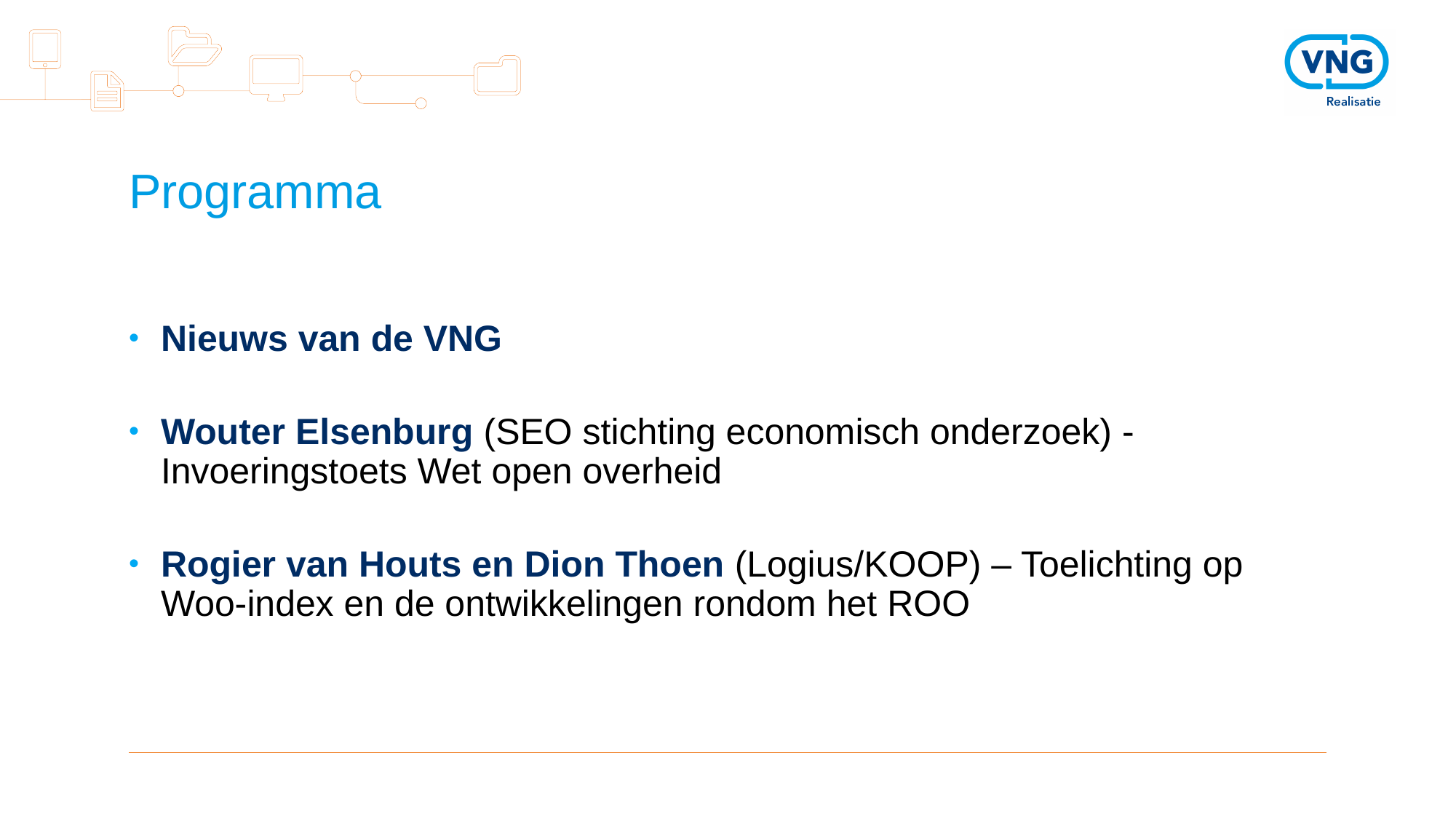

# Programma

Nieuws van de VNG

Wouter Elsenburg (SEO stichting economisch onderzoek) - Invoeringstoets Wet open overheid

Rogier van Houts en Dion Thoen (Logius/KOOP) – Toelichting op Woo-index en de ontwikkelingen rondom het ROO